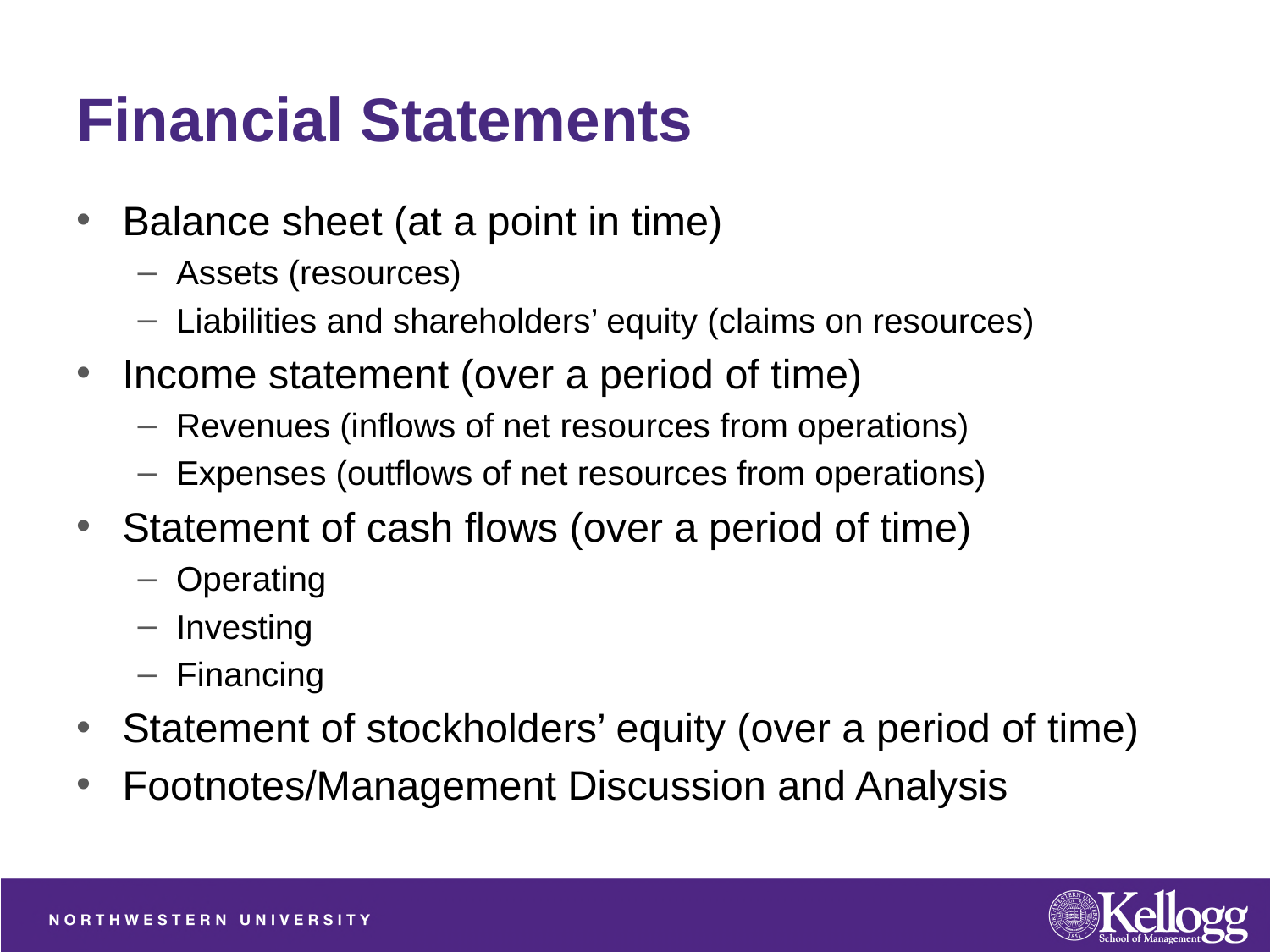

# Financial Statements
Balance sheet (at a point in time)
Assets (resources)
Liabilities and shareholders’ equity (claims on resources)
Income statement (over a period of time)
Revenues (inflows of net resources from operations)
Expenses (outflows of net resources from operations)
Statement of cash flows (over a period of time)
Operating
Investing
Financing
Statement of stockholders’ equity (over a period of time)
Footnotes/Management Discussion and Analysis